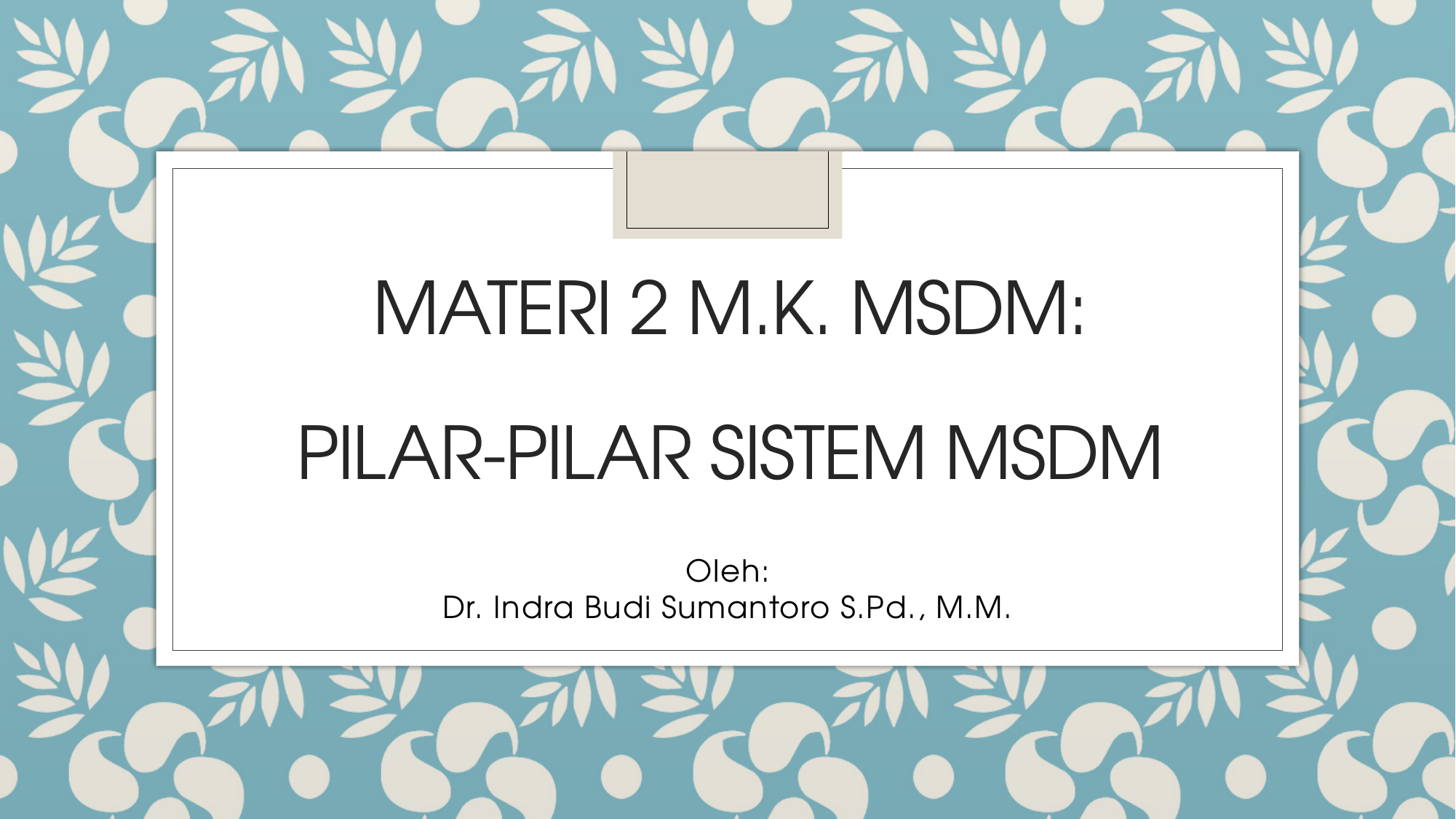

# Materi 2 m.k. msdm: Pilar-pilar sistem msdm
Oleh:
Dr. Indra Budi Sumantoro S.Pd., M.M.